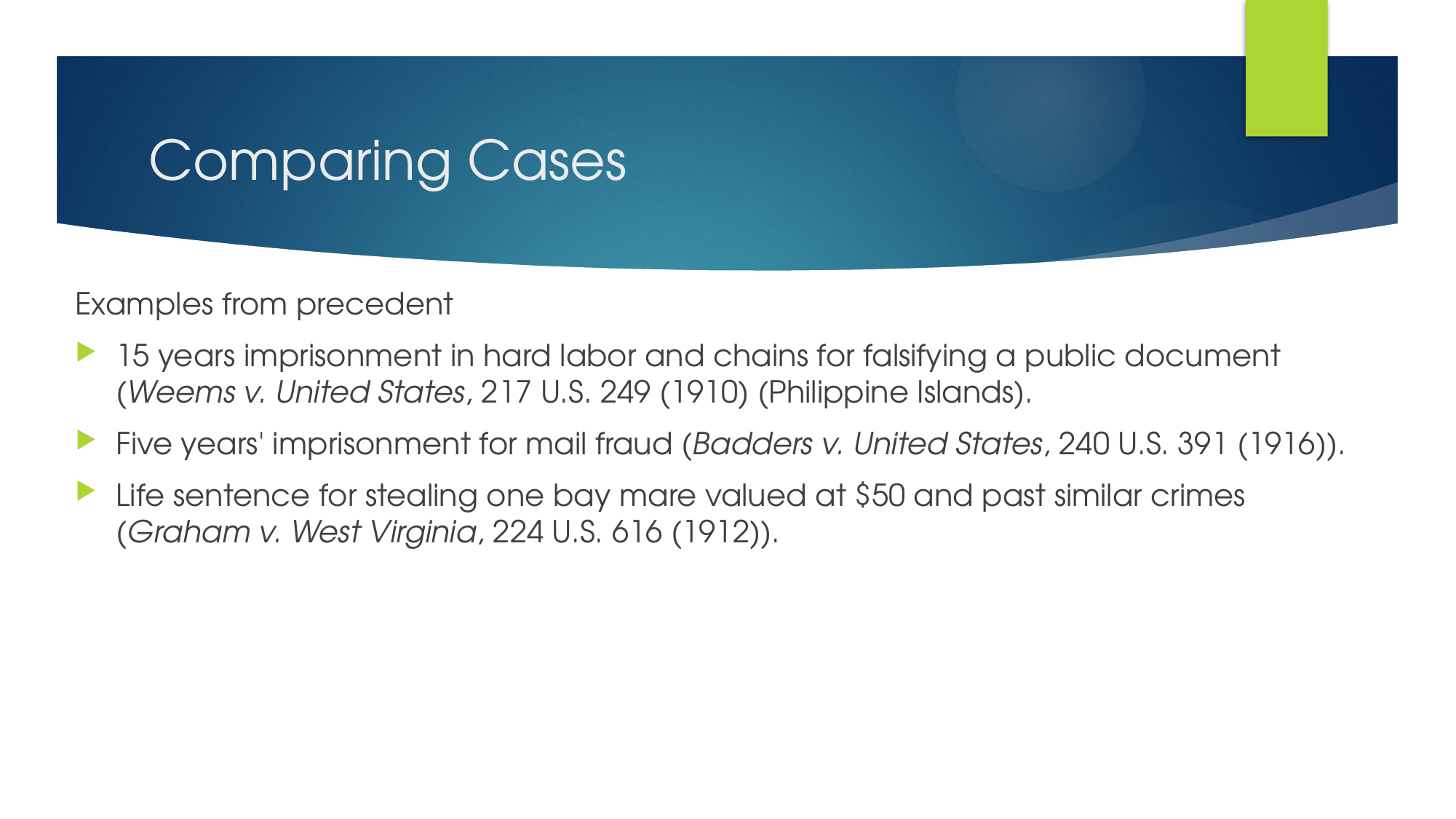

# Comparing Cases
Examples from precedent
15 years imprisonment in hard labor and chains for falsifying a public document (Weems v. United States, 217 U.S. 249 (1910) (Philippine Islands).
Five years' imprisonment for mail fraud (Badders v. United States, 240 U.S. 391 (1916)).
Life sentence for stealing one bay mare valued at $50 and past similar crimes (Graham v. West Virginia, 224 U.S. 616 (1912)).